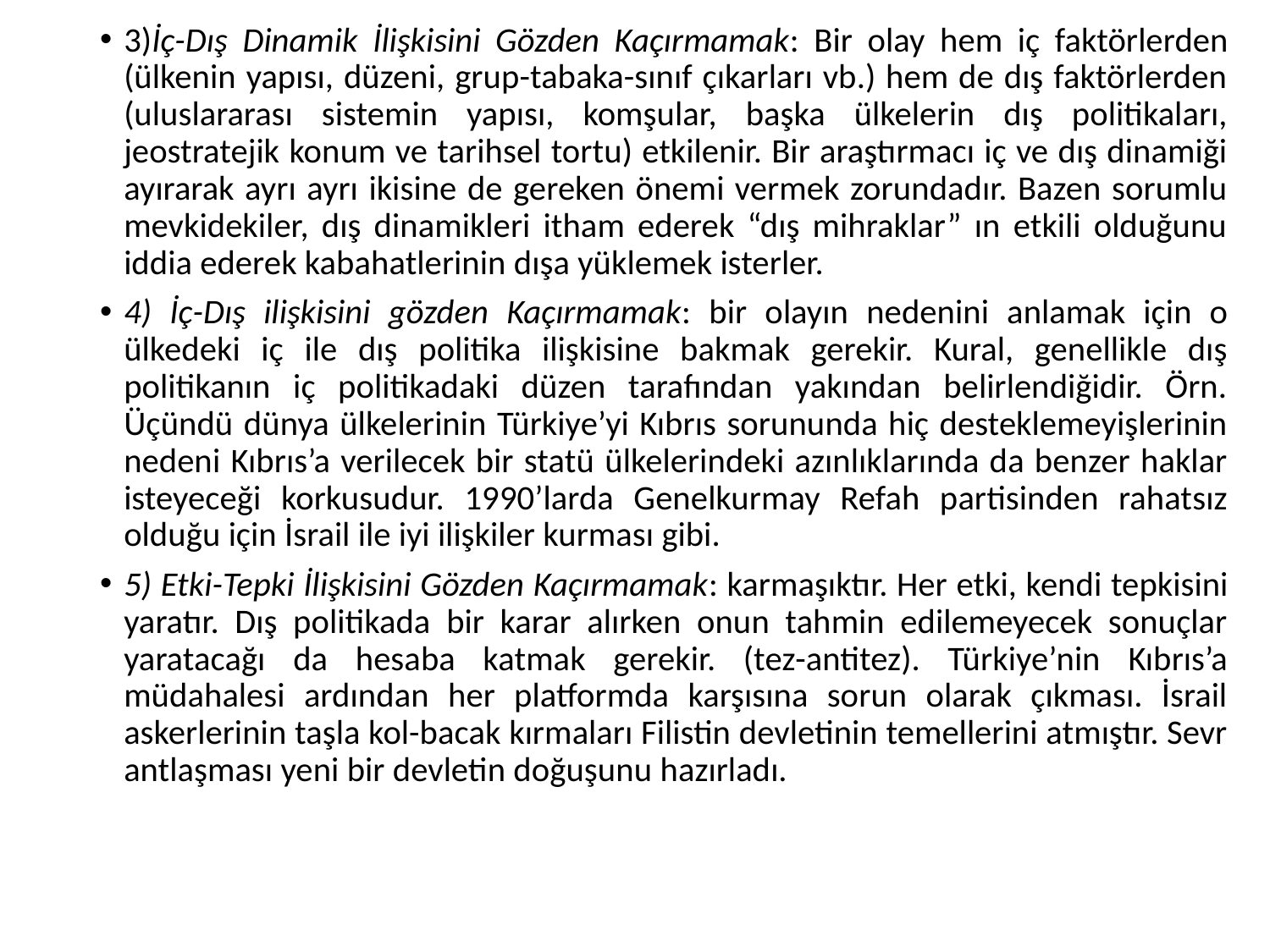

3)İç-Dış Dinamik İlişkisini Gözden Kaçırmamak: Bir olay hem iç faktörlerden (ülkenin yapısı, düzeni, grup-tabaka-sınıf çıkarları vb.) hem de dış faktörlerden (uluslararası sistemin yapısı, komşular, başka ülkelerin dış politikaları, jeostratejik konum ve tarihsel tortu) etkilenir. Bir araştırmacı iç ve dış dinamiği ayırarak ayrı ayrı ikisine de gereken önemi vermek zorundadır. Bazen sorumlu mevkidekiler, dış dinamikleri itham ederek “dış mihraklar” ın etkili olduğunu iddia ederek kabahatlerinin dışa yüklemek isterler.
4) İç-Dış ilişkisini gözden Kaçırmamak: bir olayın nedenini anlamak için o ülkedeki iç ile dış politika ilişkisine bakmak gerekir. Kural, genellikle dış politikanın iç politikadaki düzen tarafından yakından belirlendiğidir. Örn. Üçündü dünya ülkelerinin Türkiye’yi Kıbrıs sorununda hiç desteklemeyişlerinin nedeni Kıbrıs’a verilecek bir statü ülkelerindeki azınlıklarında da benzer haklar isteyeceği korkusudur. 1990’larda Genelkurmay Refah partisinden rahatsız olduğu için İsrail ile iyi ilişkiler kurması gibi.
5) Etki-Tepki İlişkisini Gözden Kaçırmamak: karmaşıktır. Her etki, kendi tepkisini yaratır. Dış politikada bir karar alırken onun tahmin edilemeyecek sonuçlar yaratacağı da hesaba katmak gerekir. (tez-antitez). Türkiye’nin Kıbrıs’a müdahalesi ardından her platformda karşısına sorun olarak çıkması. İsrail askerlerinin taşla kol-bacak kırmaları Filistin devletinin temellerini atmıştır. Sevr antlaşması yeni bir devletin doğuşunu hazırladı.